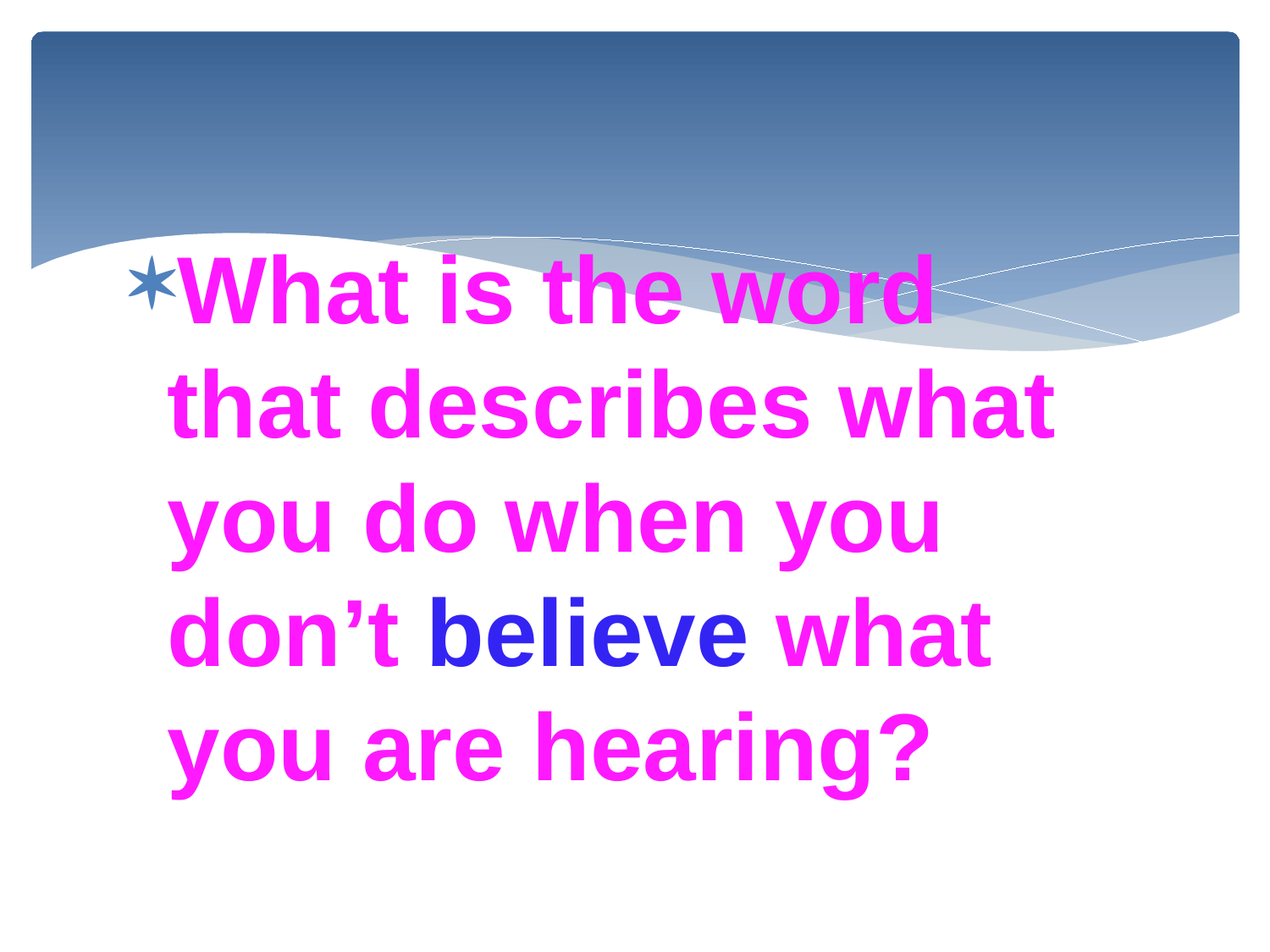

#
What is the word that describes what you do when you don’t believe what you are hearing?